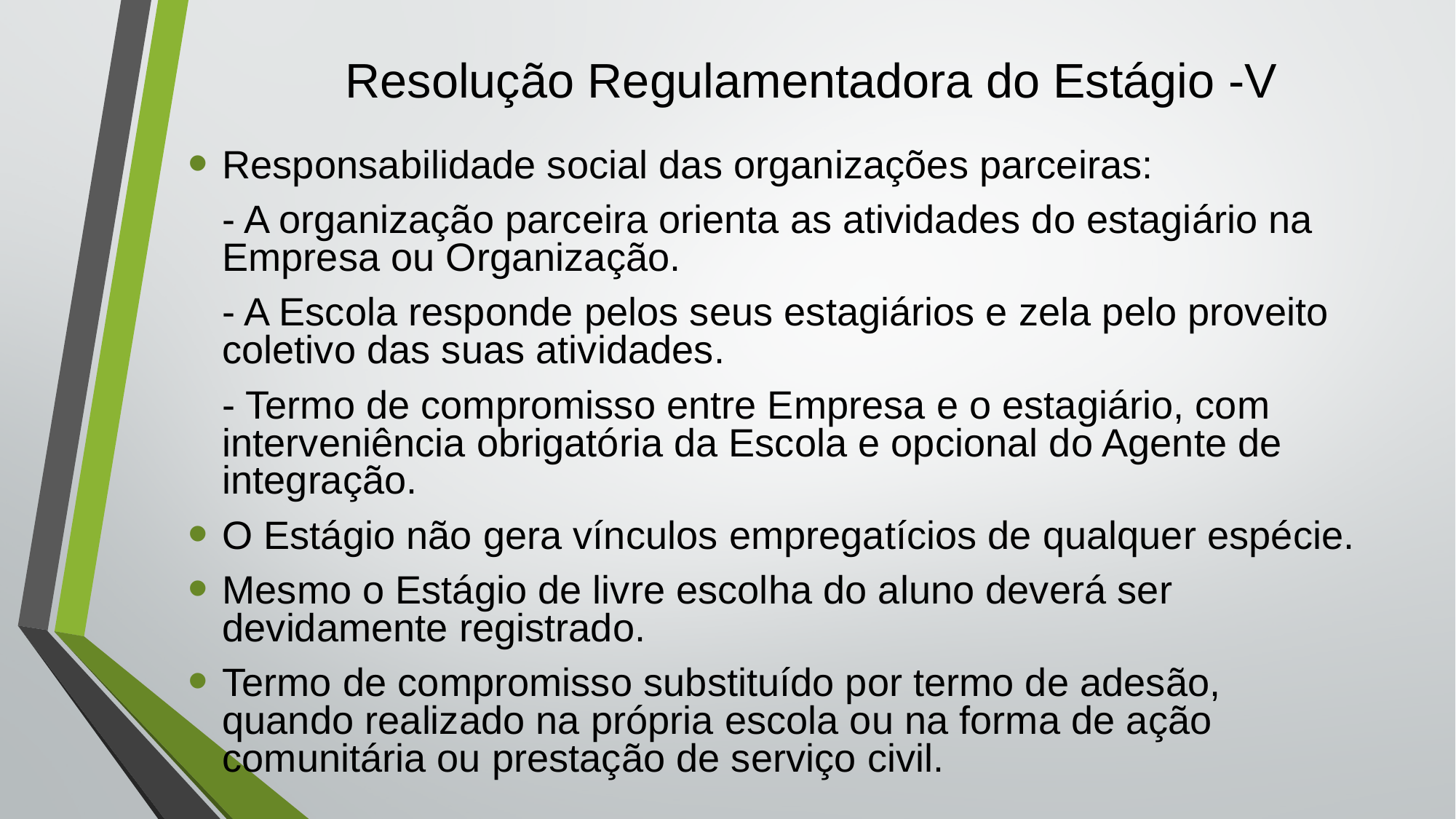

# Resolução Regulamentadora do Estágio -V
Responsabilidade social das organizações parceiras:
	- A organização parceira orienta as atividades do estagiário na Empresa ou Organização.
	- A Escola responde pelos seus estagiários e zela pelo proveito coletivo das suas atividades.
	- Termo de compromisso entre Empresa e o estagiário, com interveniência obrigatória da Escola e opcional do Agente de integração.
O Estágio não gera vínculos empregatícios de qualquer espécie.
Mesmo o Estágio de livre escolha do aluno deverá ser devidamente registrado.
Termo de compromisso substituído por termo de adesão, quando realizado na própria escola ou na forma de ação comunitária ou prestação de serviço civil.